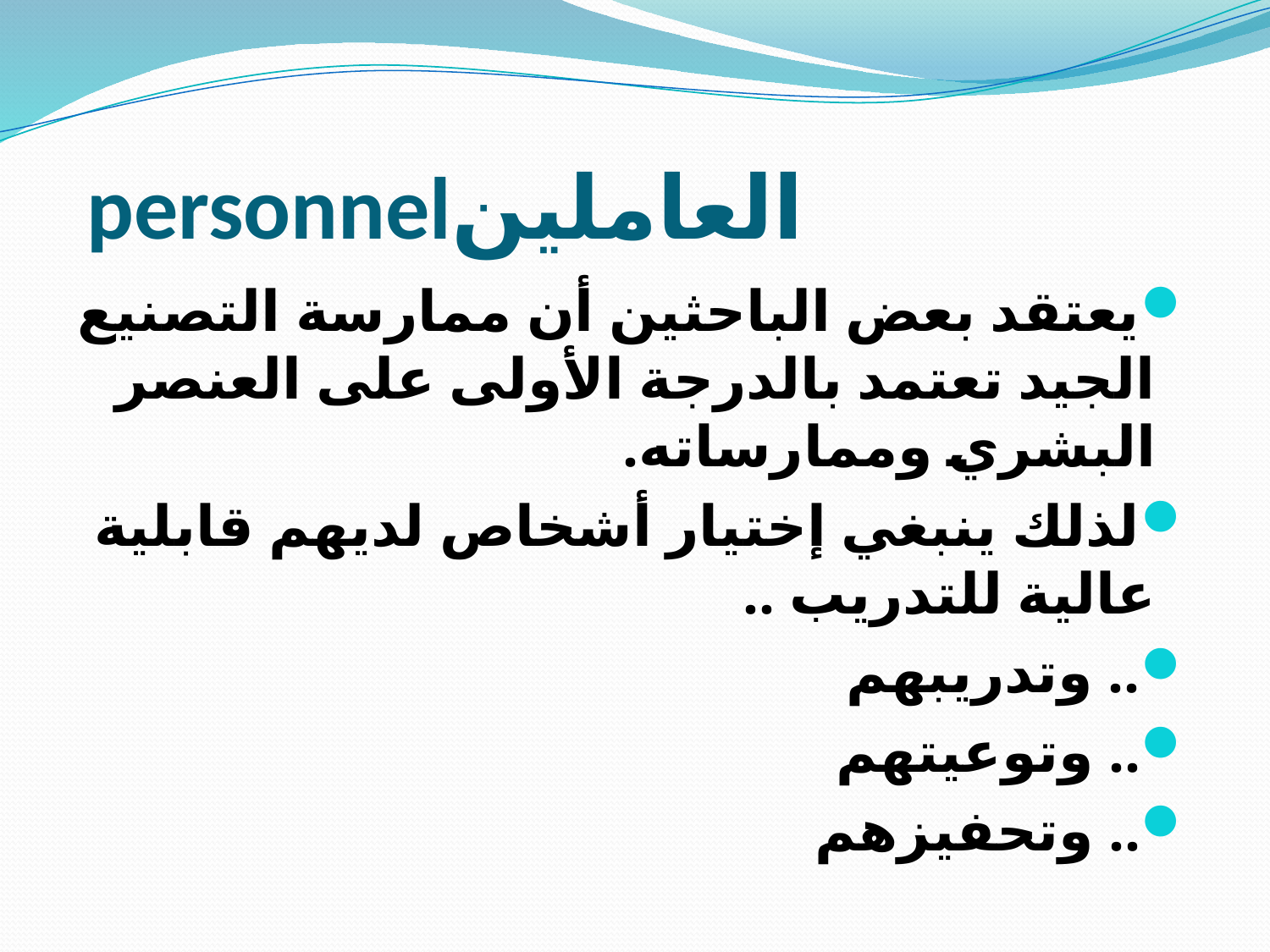

# العاملينpersonnel
يعتقد بعض الباحثين أن ممارسة التصنيع الجيد تعتمد بالدرجة الأولى على العنصر البشري وممارساته.
لذلك ينبغي إختيار أشخاص لديهم قابلية عالية للتدريب ..
.. وتدريبهم
.. وتوعيتهم
.. وتحفيزهم